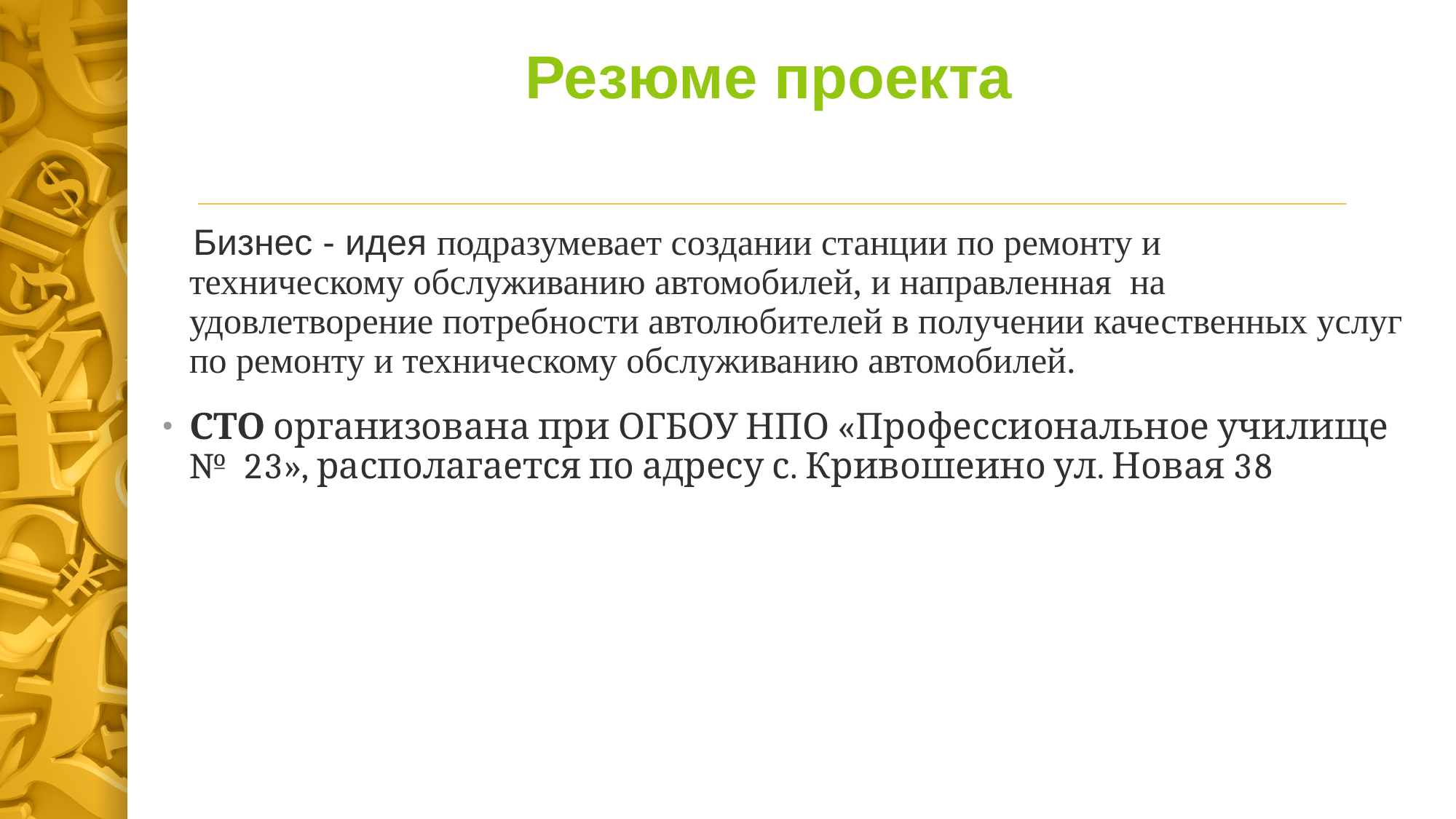

# Резюме проекта

   Бизнес - идея подразумевает создании станции по ремонту и        техническому обслуживанию автомобилей, и направленная  на удовлетворение потребности автолюбителей в получении качественных услуг по ремонту и техническому обслуживанию автомобилей.
СТО организована при ОГБОУ НПО «Профессиональное училище №  23», располагается по адресу с. Кривошеино ул. Новая 38